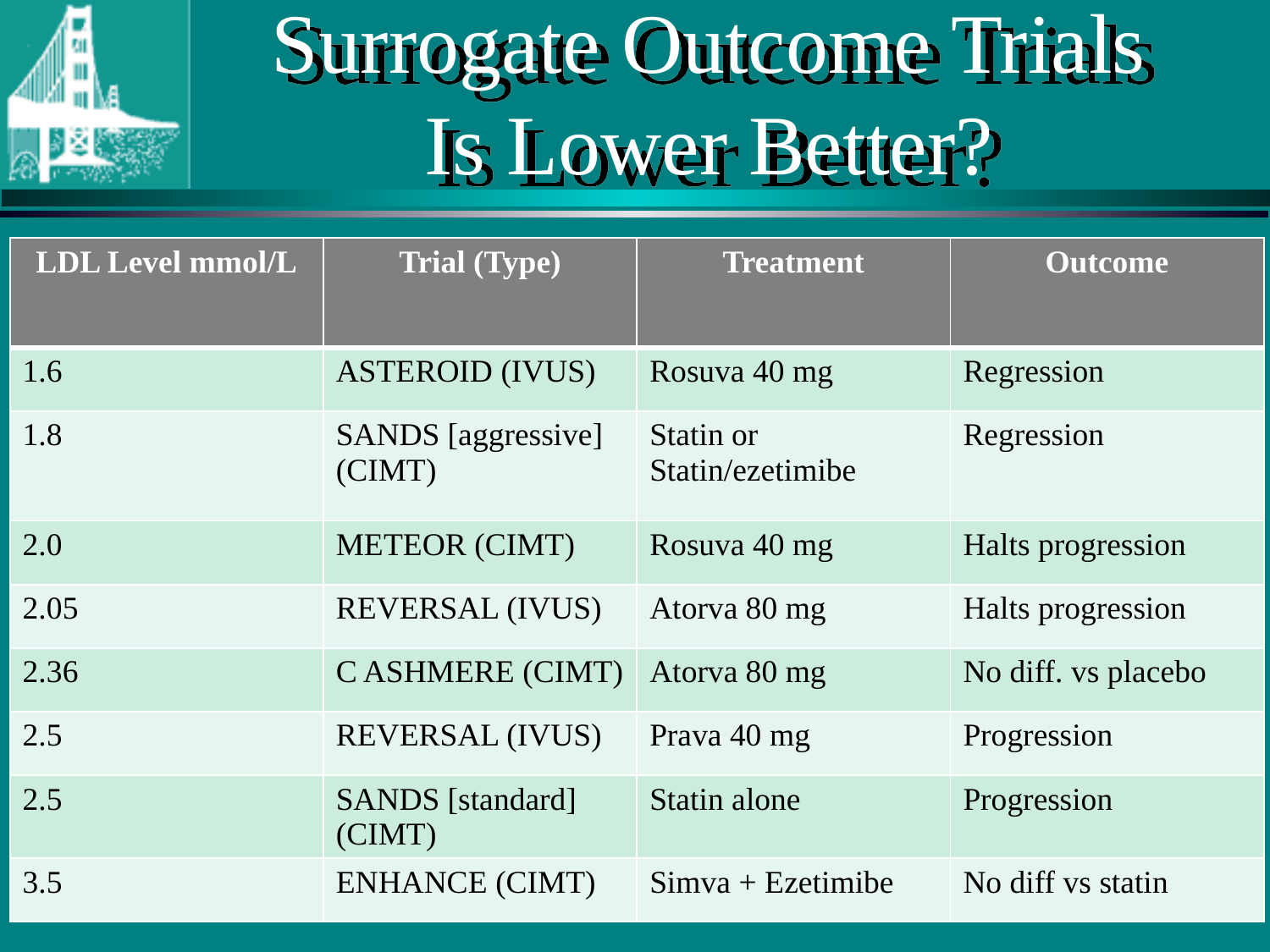

# Surrogate Outcome Trials Is Lower Better?
| LDL Level mmol/L | Trial (Type) | Treatment | Outcome |
| --- | --- | --- | --- |
| 1.6 | ASTEROID (IVUS) | Rosuva 40 mg | Regression |
| 1.8 | SANDS [aggressive] (CIMT) | Statin or Statin/ezetimibe | Regression |
| 2.0 | METEOR (CIMT) | Rosuva 40 mg | Halts progression |
| 2.05 | REVERSAL (IVUS) | Atorva 80 mg | Halts progression |
| 2.36 | C ASHMERE (CIMT) | Atorva 80 mg | No diff. vs placebo |
| 2.5 | REVERSAL (IVUS) | Prava 40 mg | Progression |
| 2.5 | SANDS [standard] (CIMT) | Statin alone | Progression |
| 3.5 | ENHANCE (CIMT) | Simva + Ezetimibe | No diff vs statin |